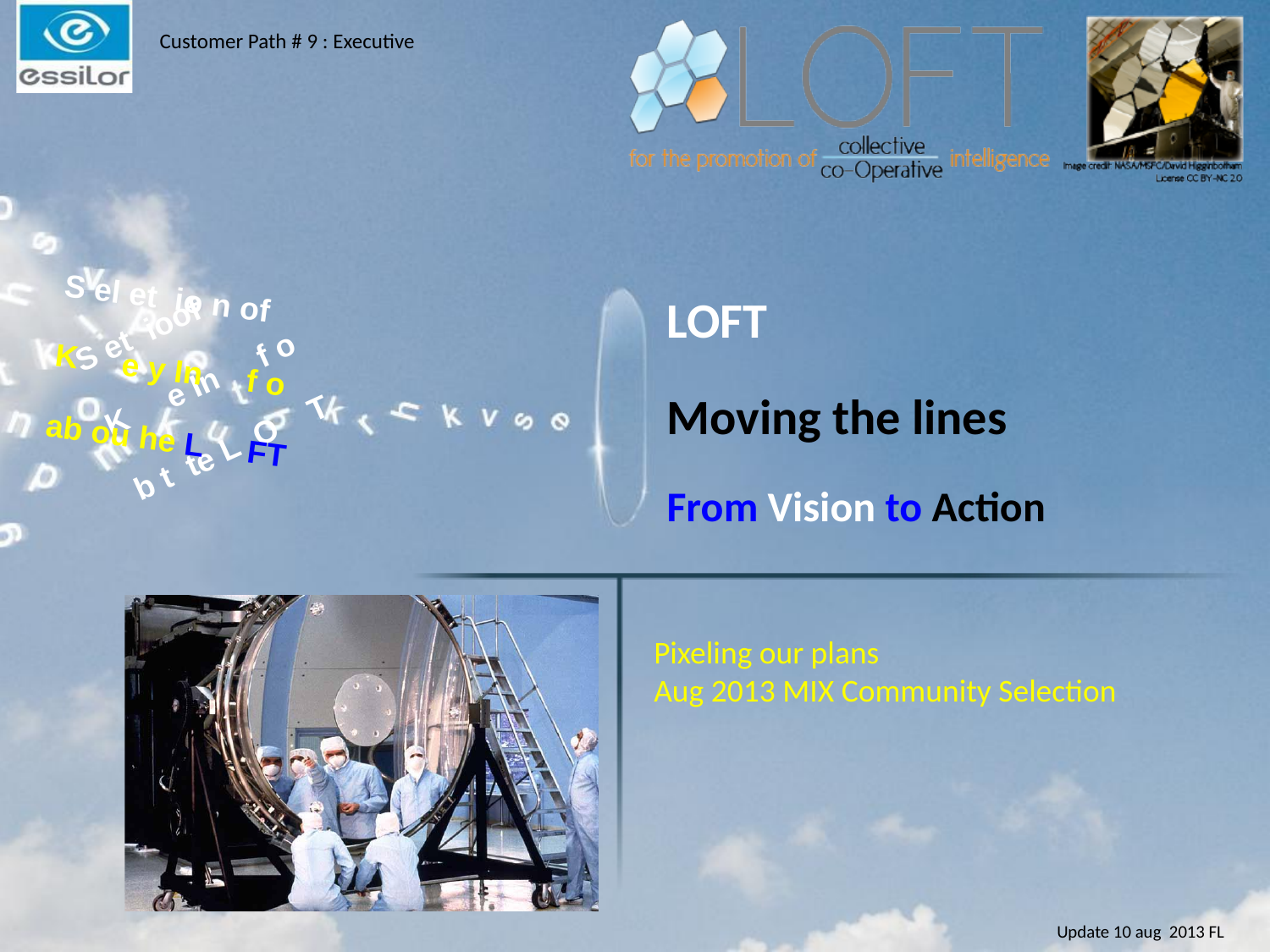

Customer Path # 9 : Executive
S et  ioof
K     e In     f o
b t  te L  O    T

LOFT
Moving the lines
From Vision to Action

S el et  io n of
K     e y In     f o
ab ou he L     FT

Pixeling our plans
Aug 2013 MIX Community Selection
Update 10 aug  2013 FL